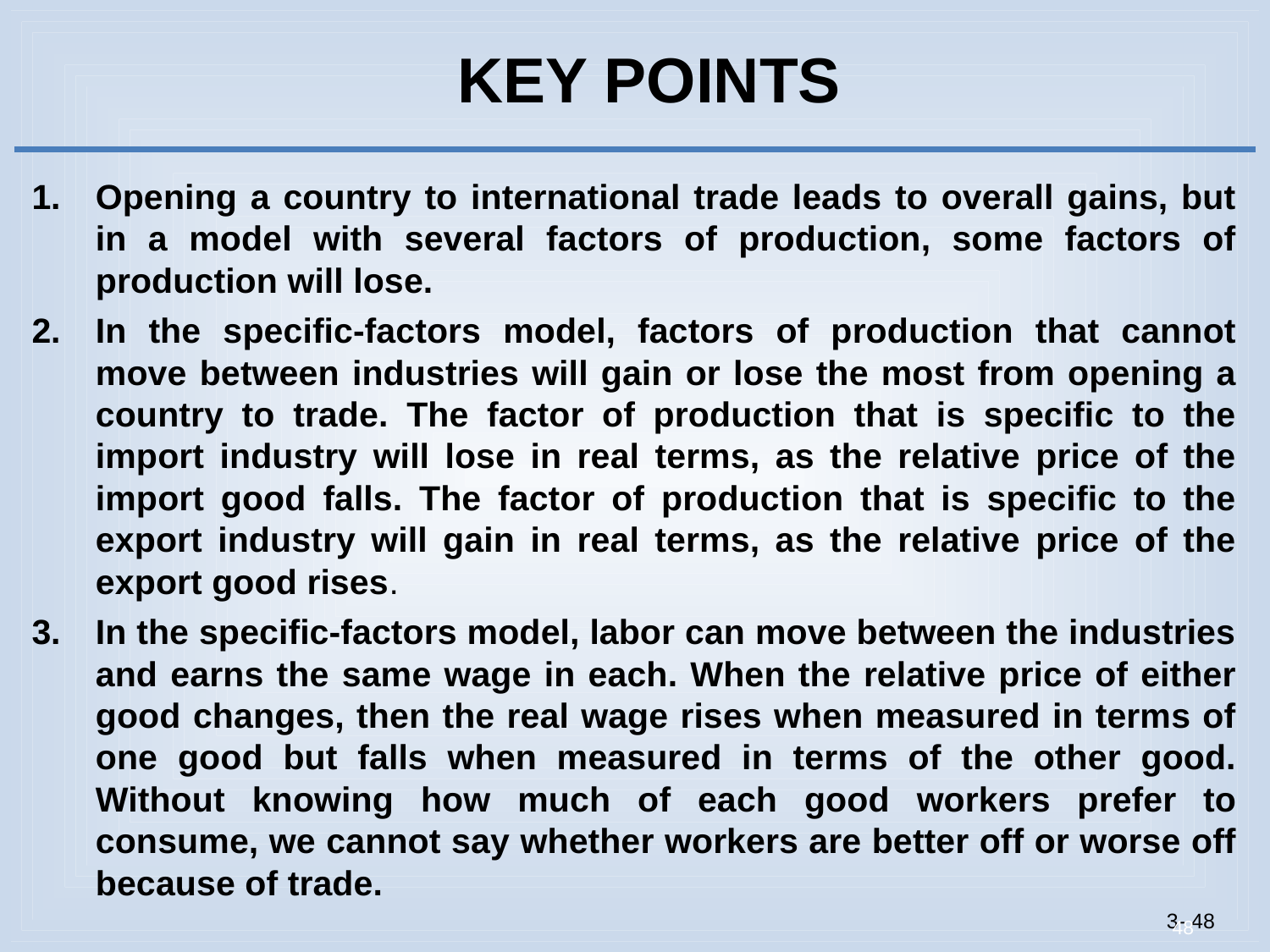

# KEY POINTS
Opening a country to international trade leads to overall gains, but in a model with several factors of production, some factors of production will lose.
In the specific-factors model, factors of production that cannot move between industries will gain or lose the most from opening a country to trade. The factor of production that is specific to the import industry will lose in real terms, as the relative price of the import good falls. The factor of production that is specific to the export industry will gain in real terms, as the relative price of the export good rises.
In the specific-factors model, labor can move between the industries and earns the same wage in each. When the relative price of either good changes, then the real wage rises when measured in terms of one good but falls when measured in terms of the other good. Without knowing how much of each good workers prefer to consume, we cannot say whether workers are better off or worse off because of trade.